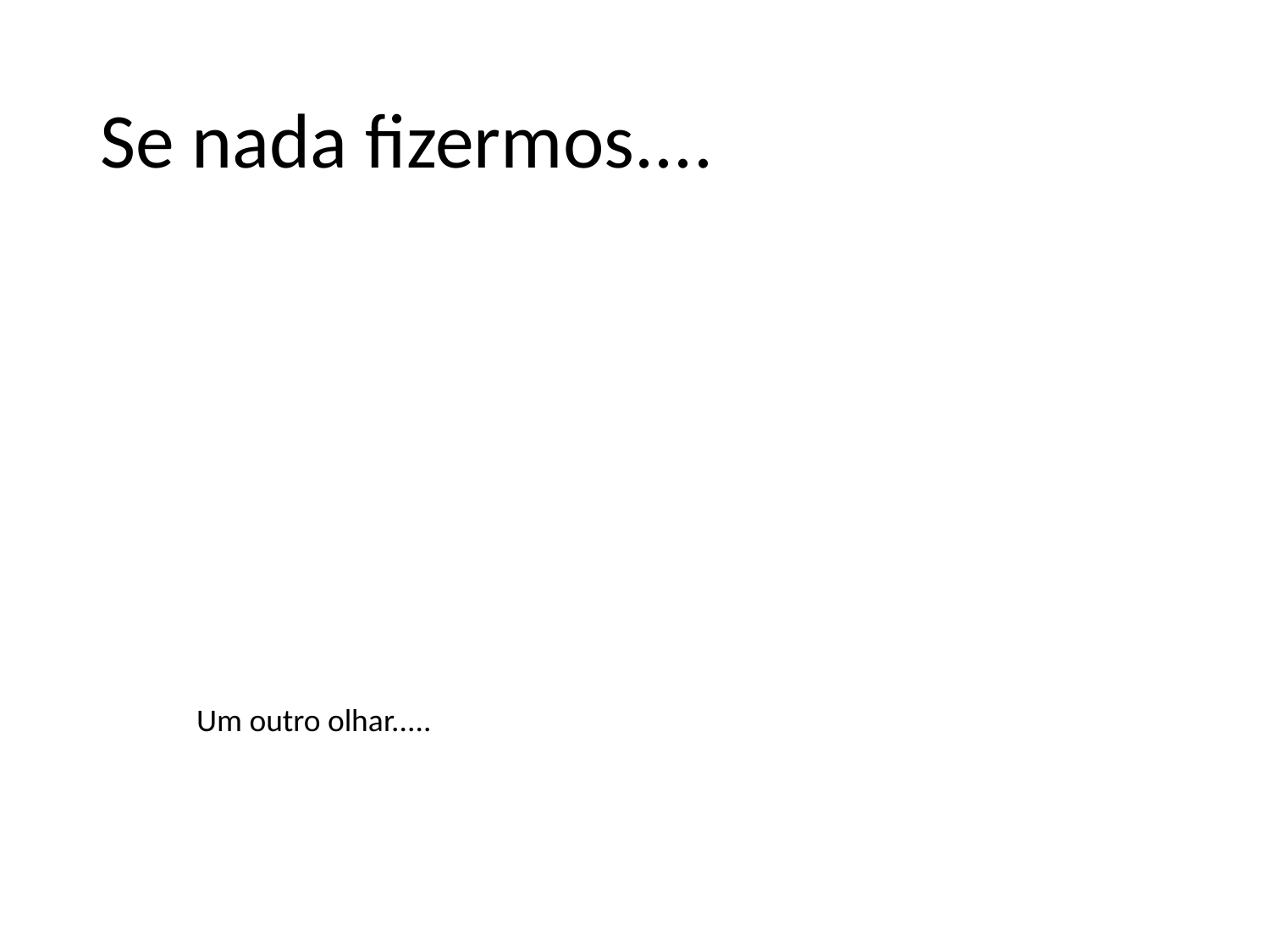

# Se nada fizermos....
Um outro olhar.....